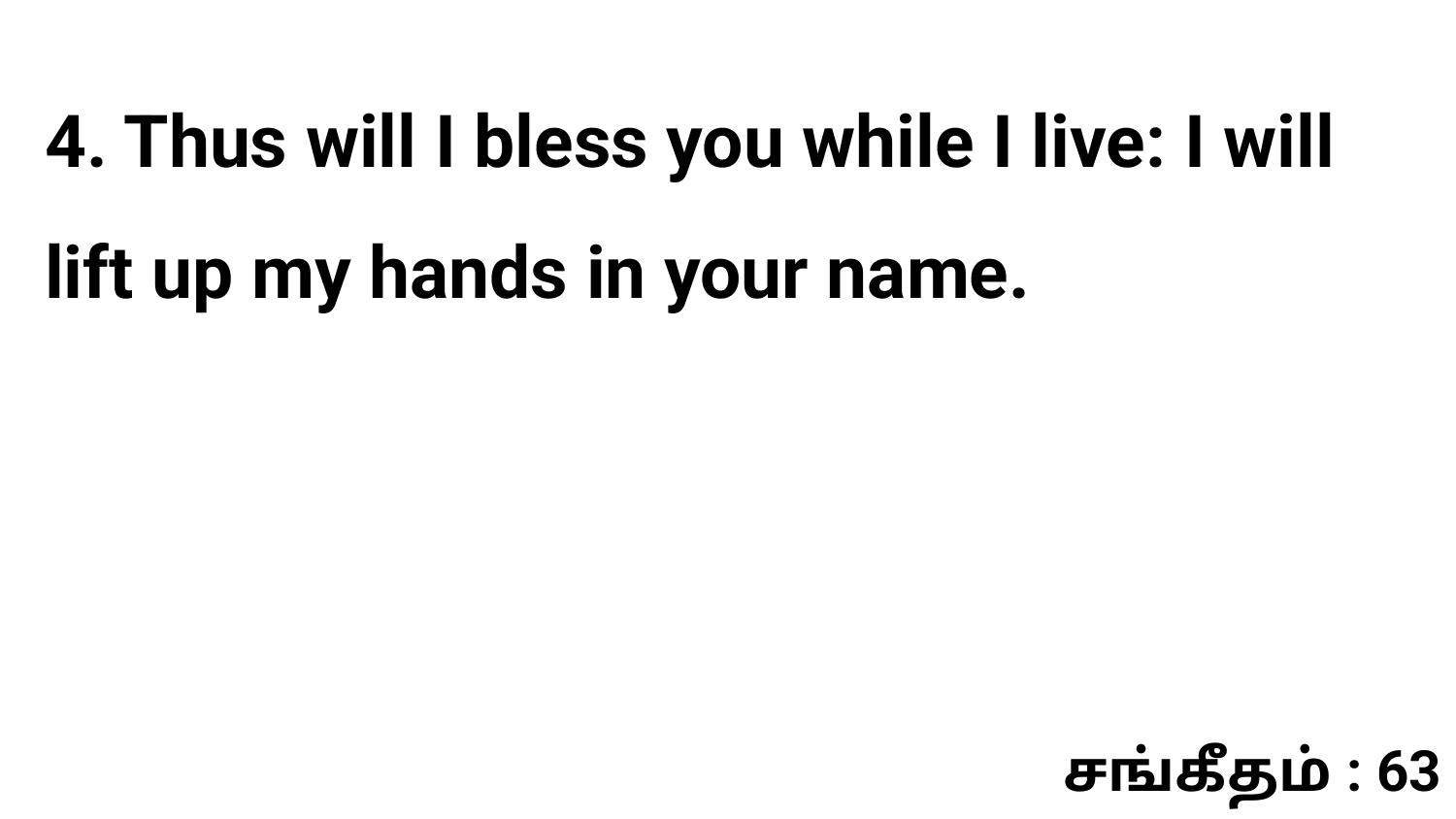

4. Thus will I bless you while I live: I will lift up my hands in your name.
சங்கீதம் : 63